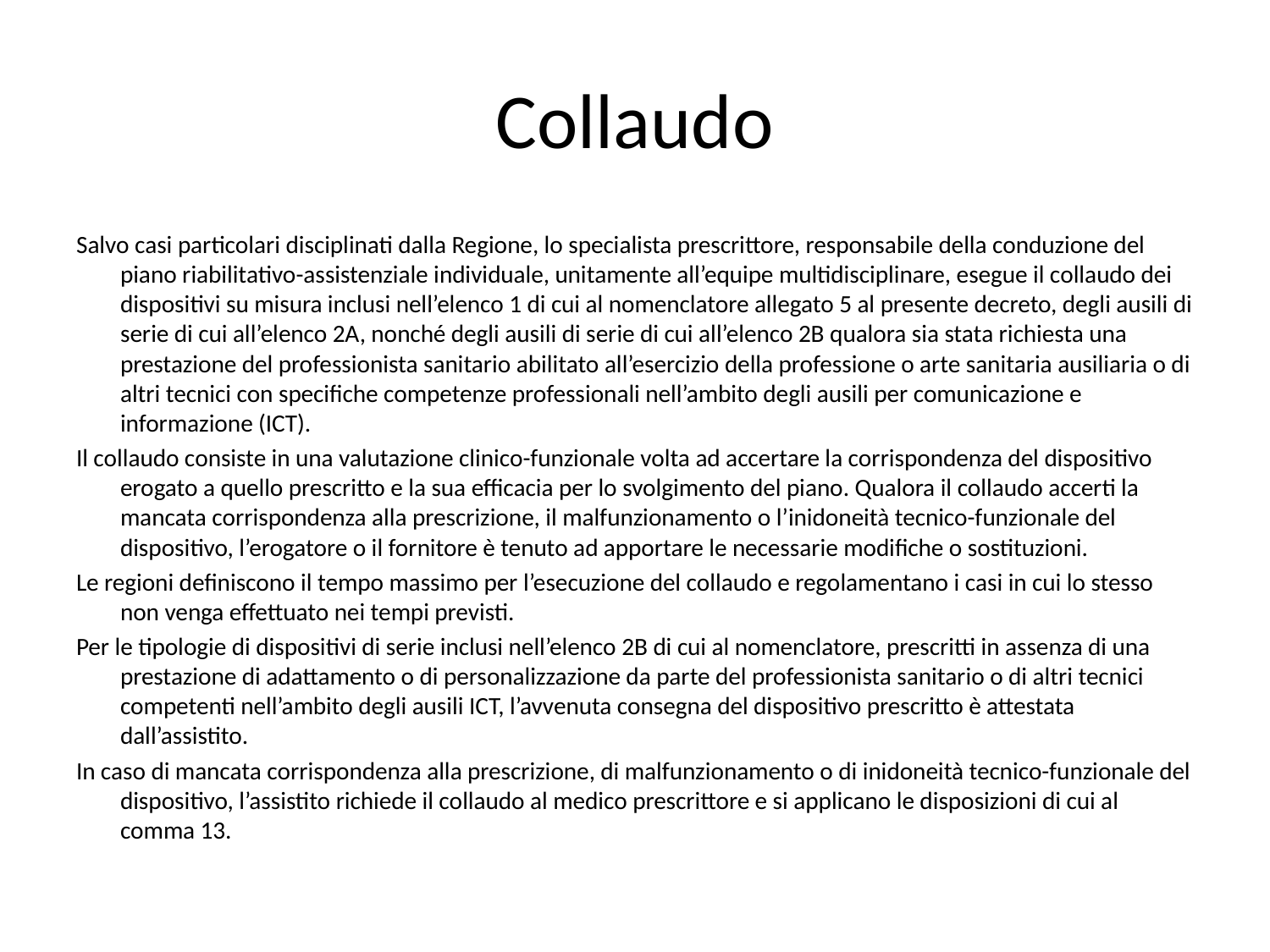

# Collaudo
Salvo casi particolari disciplinati dalla Regione, lo specialista prescrittore, responsabile della conduzione del piano riabilitativo-assistenziale individuale, unitamente all’equipe multidisciplinare, esegue il collaudo dei dispositivi su misura inclusi nell’elenco 1 di cui al nomenclatore allegato 5 al presente decreto, degli ausili di serie di cui all’elenco 2A, nonché degli ausili di serie di cui all’elenco 2B qualora sia stata richiesta una prestazione del professionista sanitario abilitato all’esercizio della professione o arte sanitaria ausiliaria o di altri tecnici con specifiche competenze professionali nell’ambito degli ausili per comunicazione e informazione (ICT).
Il collaudo consiste in una valutazione clinico-funzionale volta ad accertare la corrispondenza del dispositivo erogato a quello prescritto e la sua efficacia per lo svolgimento del piano. Qualora il collaudo accerti la mancata corrispondenza alla prescrizione, il malfunzionamento o l’inidoneità tecnico-funzionale del dispositivo, l’erogatore o il fornitore è tenuto ad apportare le necessarie modifiche o sostituzioni.
Le regioni definiscono il tempo massimo per l’esecuzione del collaudo e regolamentano i casi in cui lo stesso non venga effettuato nei tempi previsti.
Per le tipologie di dispositivi di serie inclusi nell’elenco 2B di cui al nomenclatore, prescritti in assenza di una prestazione di adattamento o di personalizzazione da parte del professionista sanitario o di altri tecnici competenti nell’ambito degli ausili ICT, l’avvenuta consegna del dispositivo prescritto è attestata dall’assistito.
In caso di mancata corrispondenza alla prescrizione, di malfunzionamento o di inidoneità tecnico-funzionale del dispositivo, l’assistito richiede il collaudo al medico prescrittore e si applicano le disposizioni di cui al comma 13.